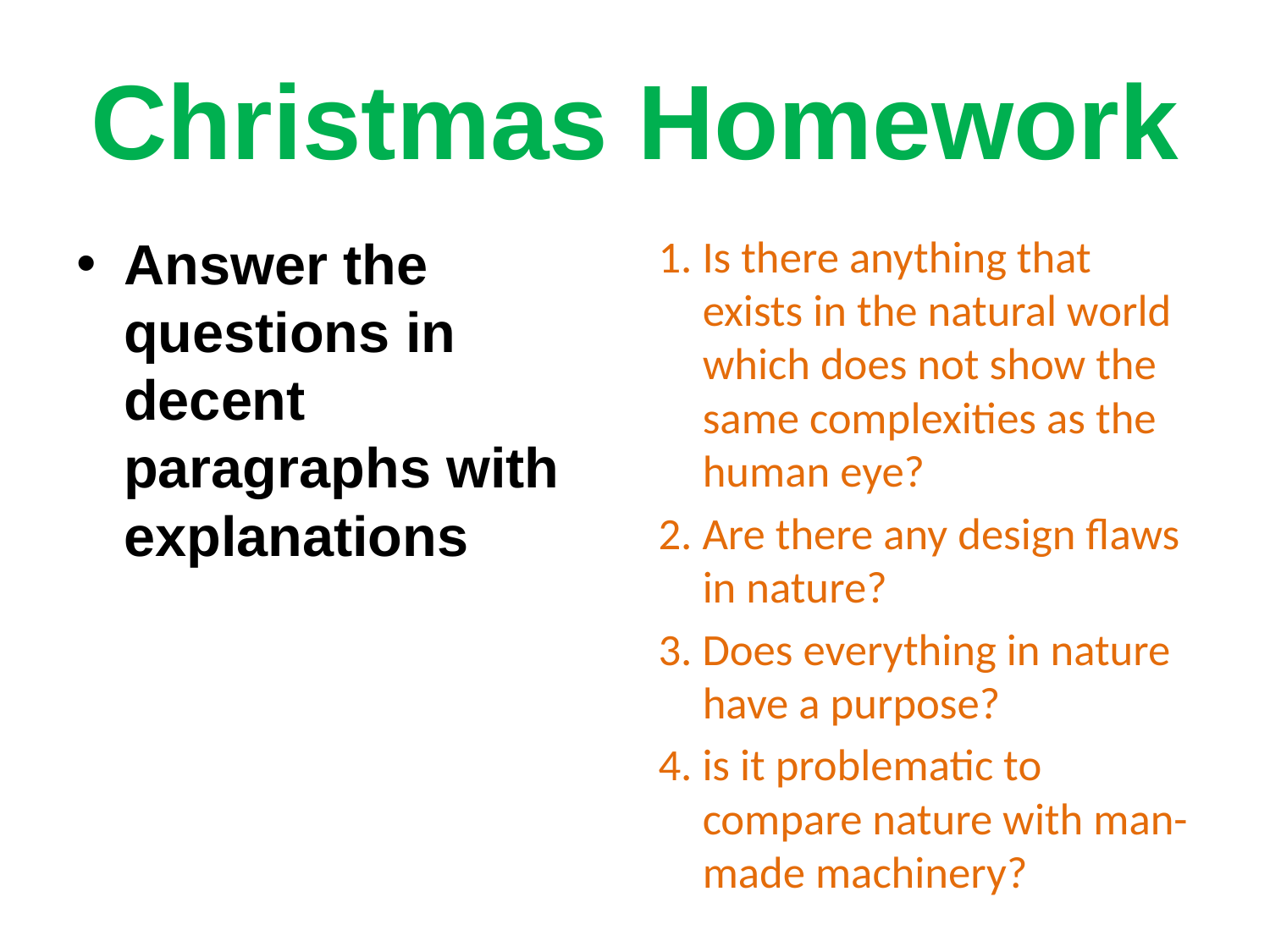

# Christmas Homework
Answer the questions in decent paragraphs with explanations
1. Is there anything that exists in the natural world which does not show the same complexities as the human eye?
2. Are there any design flaws in nature?
3. Does everything in nature have a purpose?
4. is it problematic to compare nature with man-made machinery?